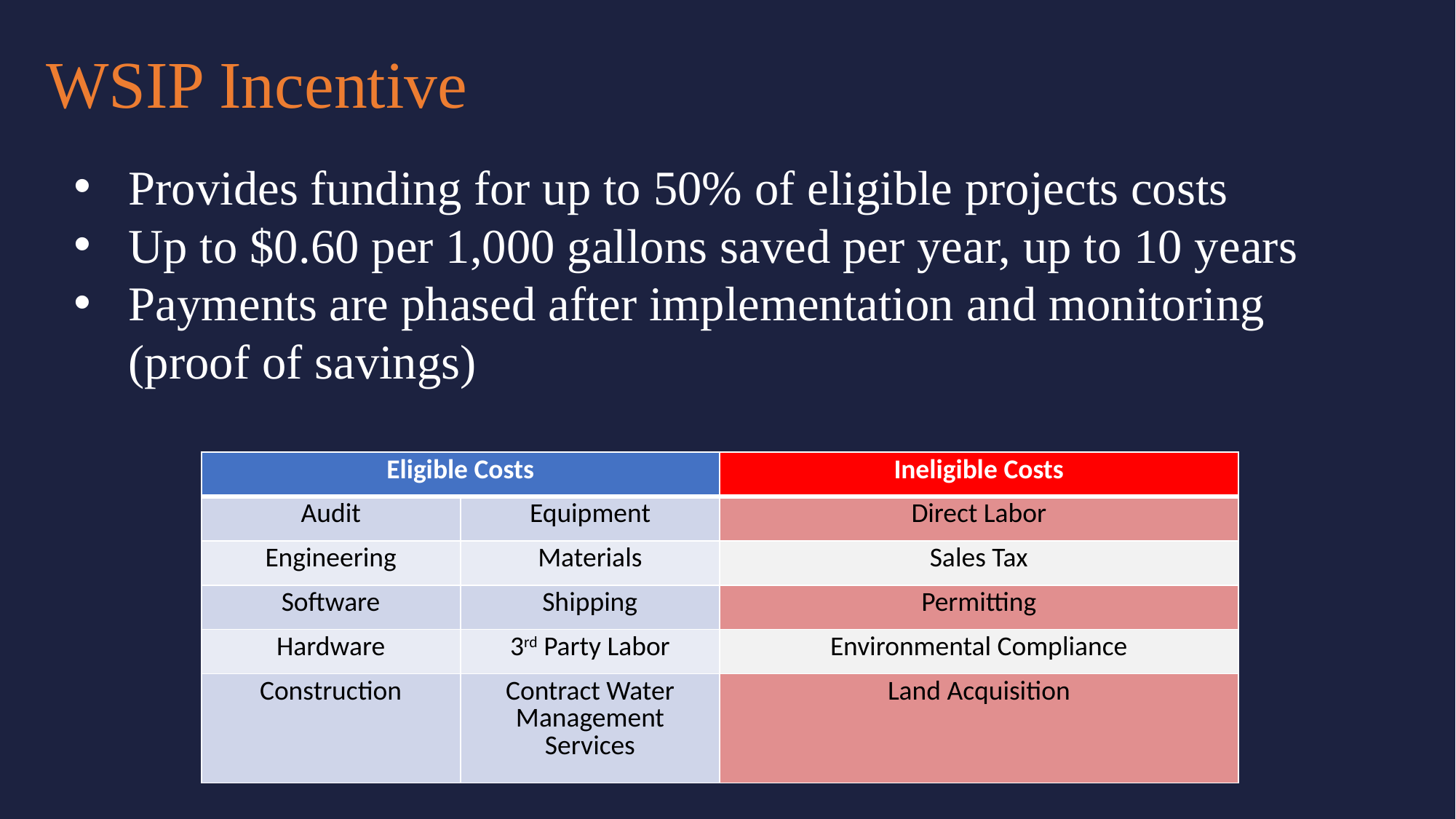

WSIP Incentive
Provides funding for up to 50% of eligible projects costs
Up to $0.60 per 1,000 gallons saved per year, up to 10 years
Payments are phased after implementation and monitoring (proof of savings)

| Eligible Costs |  | Ineligible Costs |
| --- | --- | --- |
| Audit | Equipment | Direct Labor |
| Engineering | Materials | Sales Tax |
| Software | Shipping | Permitting |
| Hardware | 3rd Party Labor | Environmental Compliance |
| Construction | Contract Water Management Services | Land Acquisition |